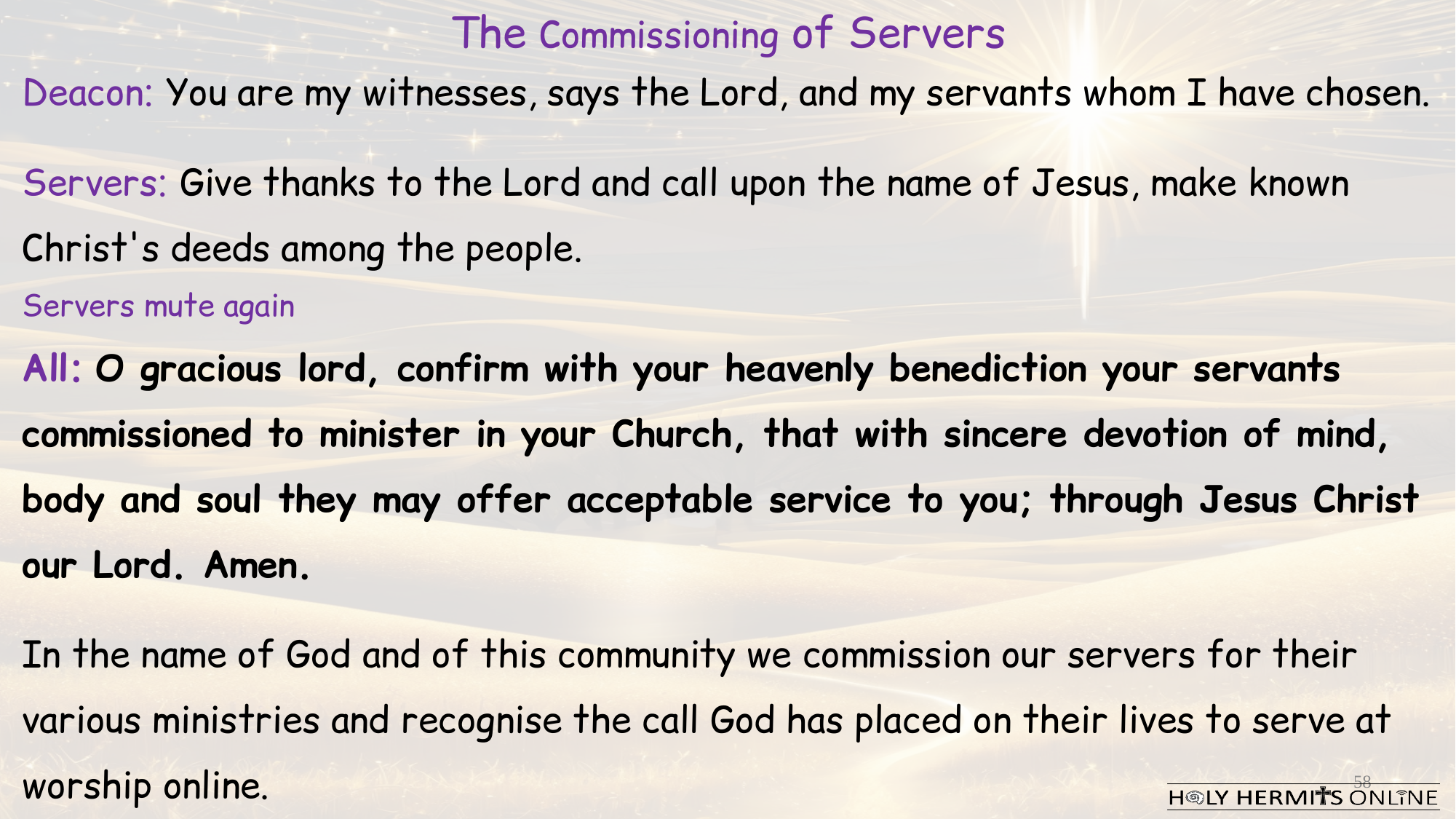

The Commissioning of Servers
Deacon: You are my witnesses, says the Lord, and my servants whom I have chosen.

Servers: Give thanks to the Lord and call upon the name of Jesus, make known Christ's deeds among the people.
Servers mute again
All: O gracious lord, confirm with your heavenly benediction your servants commissioned to minister in your Church, that with sincere devotion of mind, body and soul they may offer acceptable service to you; through Jesus Christ our Lord. Amen.

In the name of God and of this community we commission our servers for their various ministries and recognise the call God has placed on their lives to serve at worship online.
58